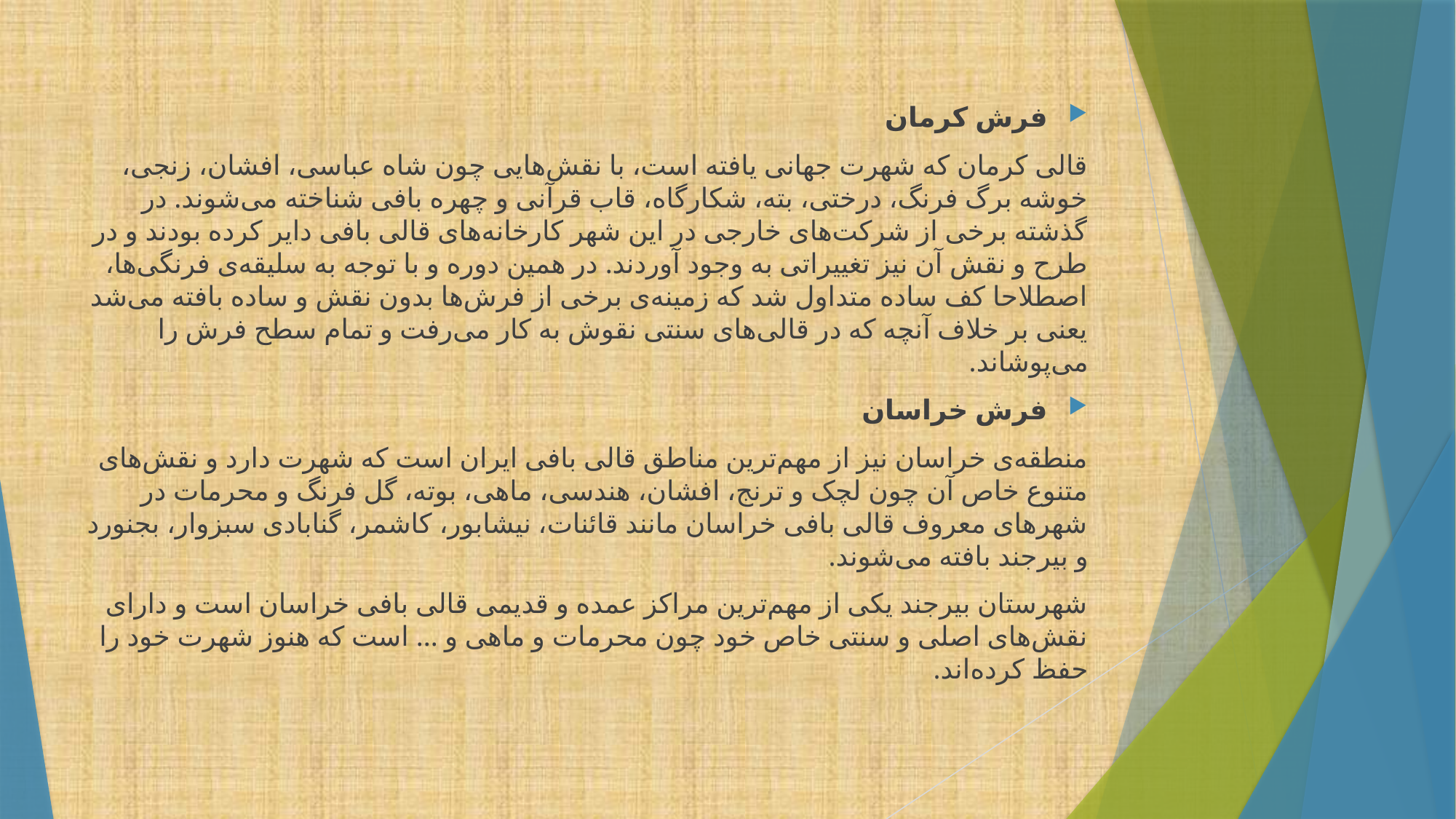

فرش کرمان
قالی کرمان که شهرت جهانی یافته است، با نقش‌هایی چون شاه عباسی، افشان، زنجی، خوشه برگ فرنگ، درختی، بته، شکارگاه، قاب قرآنی و چهره بافی شناخته می‌شوند. در گذشته برخی از شرکت‌های خارجی در این شهر کارخانه‌های قالی بافی دایر کرده بودند و در طرح و نقش آن نیز تغییراتی به وجود آوردند. در همین دوره و با توجه به سلیقه‌ی فرنگی‌ها، اصطلاحا کف ساده متداول شد که زمینه‌ی برخی از فرش‌ها بدون نقش و ساده بافته می‌شد یعنی بر خلاف آنچه که در قالی‌های سنتی نقوش به کار می‌رفت و تمام سطح فرش را می‌پوشاند.
فرش خراسان
منطقه‌ی خراسان نیز از مهم‌ترین مناطق قالی بافی ایران است که شهرت دارد و نقش‌های متنوع خاص آن چون لچک و ترنج، افشان، هندسی، ماهی، بوته، گل فرنگ و محرمات در شهرهای معروف قالی بافی خراسان مانند قائنات، نیشابور، کاشمر، گنابادی سبزوار، بجنورد و بیرجند بافته می‌شوند.
شهرستان بیرجند یکی از مهم‌ترین مراکز عمده و قدیمی قالی بافی خراسان است و دارای نقش‌های اصلی و سنتی خاص خود چون محرمات و ماهی و ... است که هنوز شهرت خود را حفظ کرده‌اند.